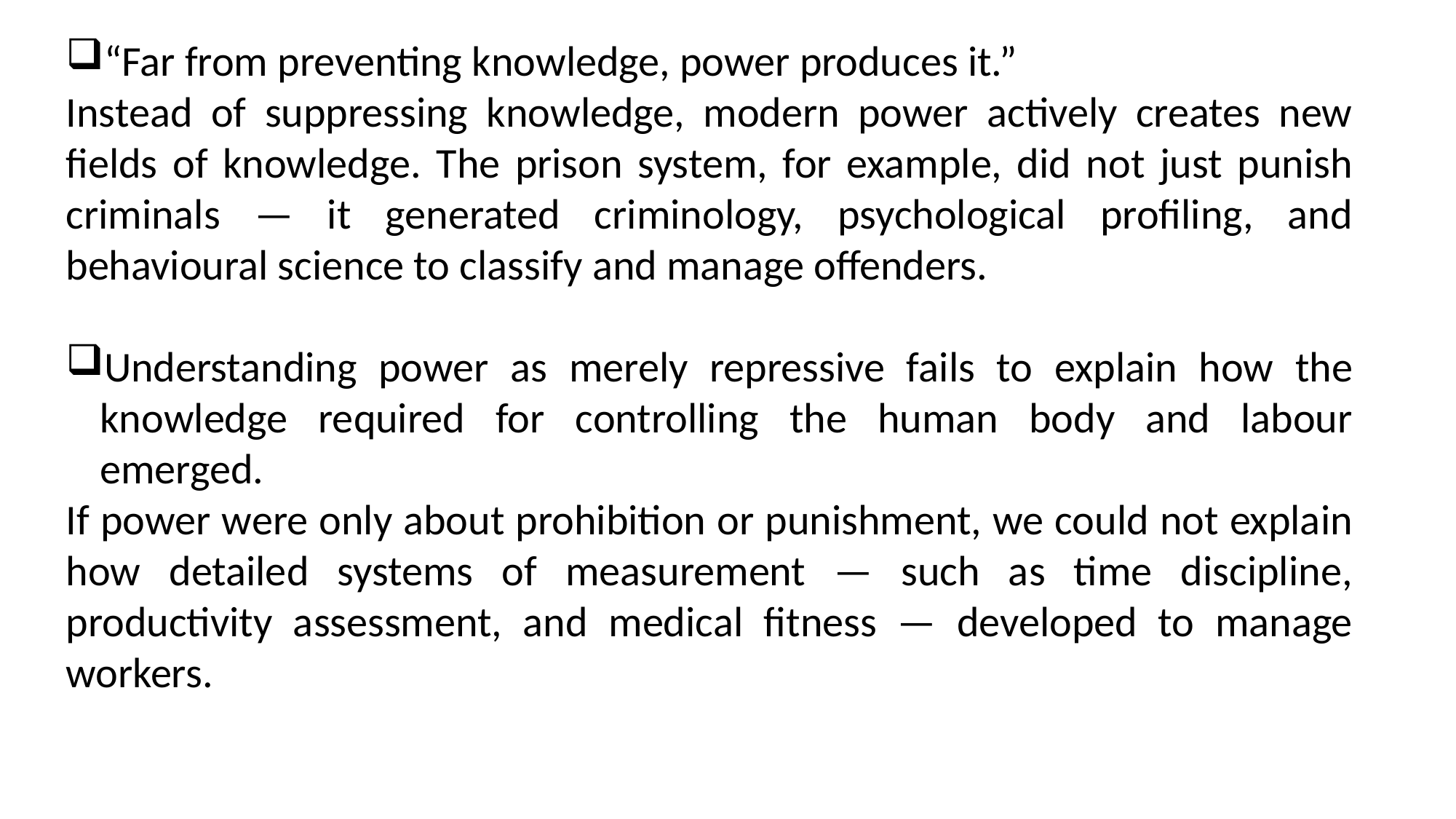

“Far from preventing knowledge, power produces it.”
Instead of suppressing knowledge, modern power actively creates new fields of knowledge. The prison system, for example, did not just punish criminals — it generated criminology, psychological profiling, and behavioural science to classify and manage offenders.

Understanding power as merely repressive fails to explain how the knowledge required for controlling the human body and labour emerged.
If power were only about prohibition or punishment, we could not explain how detailed systems of measurement — such as time discipline, productivity assessment, and medical fitness — developed to manage workers.